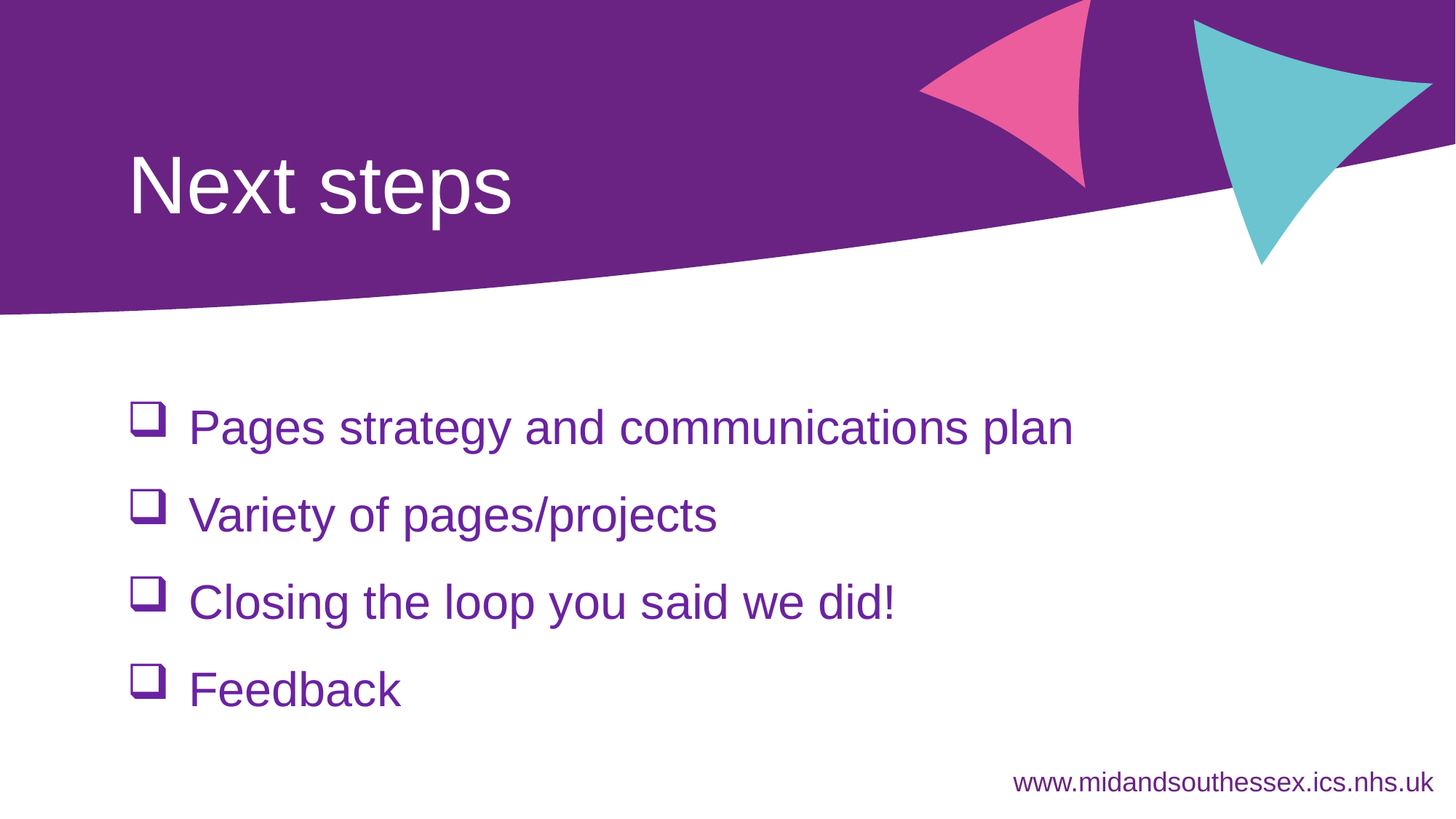

Next steps
Pages strategy and communications plan
Variety of pages/projects
Closing the loop you said we did!
Feedback